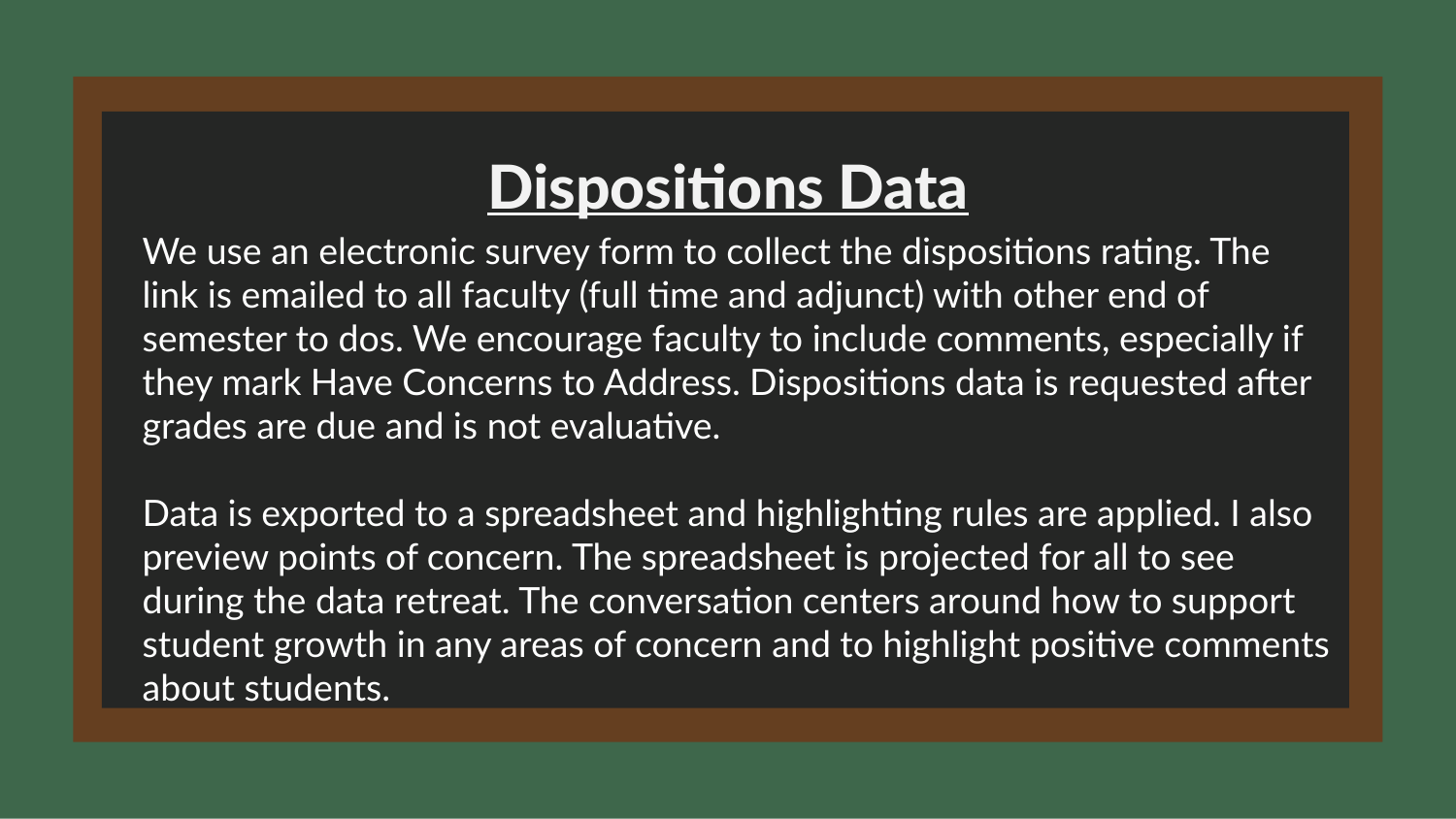

Dispositions Data
We use an electronic survey form to collect the dispositions rating. The link is emailed to all faculty (full time and adjunct) with other end of semester to dos. We encourage faculty to include comments, especially if they mark Have Concerns to Address. Dispositions data is requested after grades are due and is not evaluative.

Data is exported to a spreadsheet and highlighting rules are applied. I also preview points of concern. The spreadsheet is projected for all to see during the data retreat. The conversation centers around how to support student growth in any areas of concern and to highlight positive comments about students.